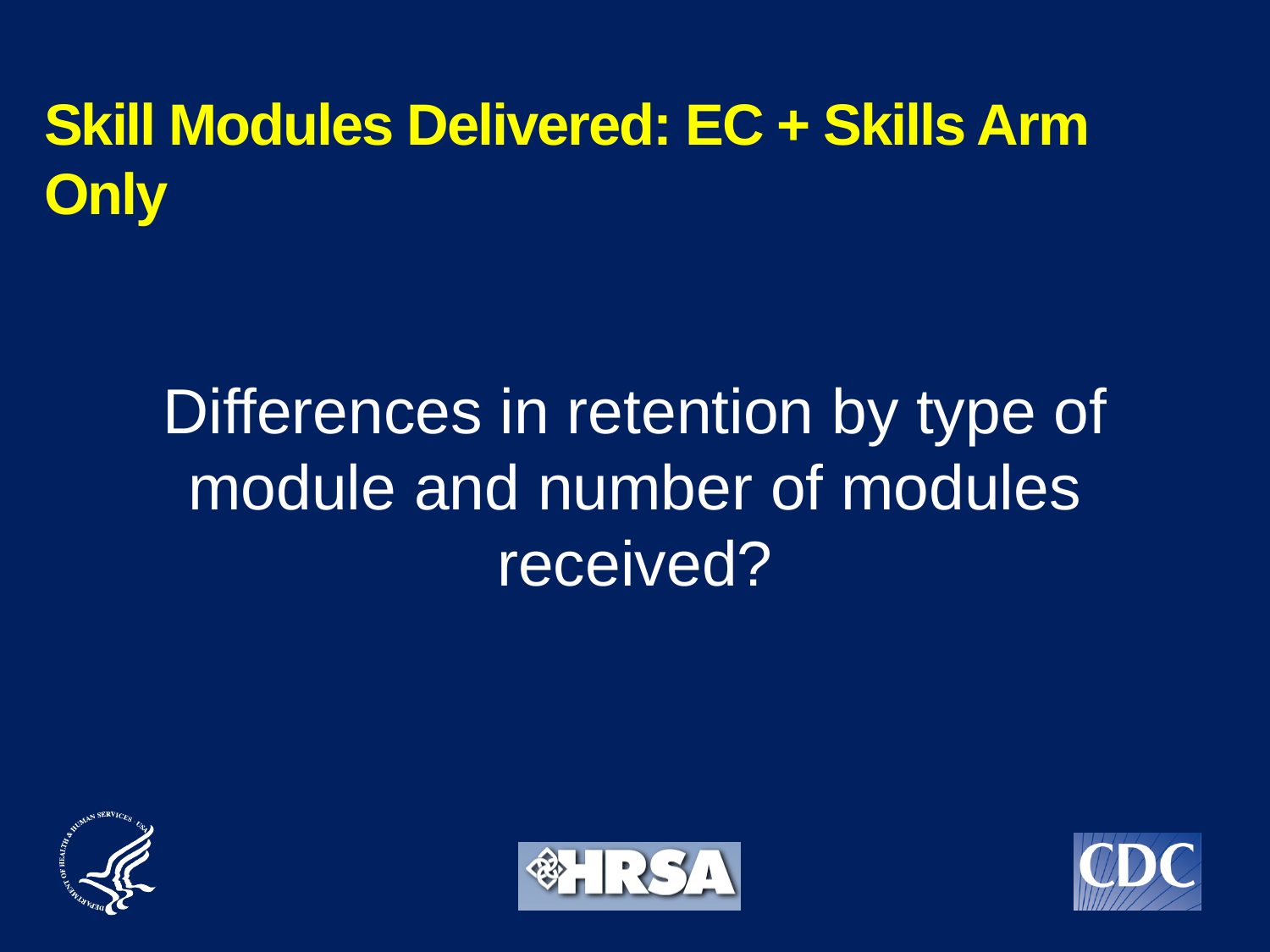

# Skill Modules Delivered: EC + Skills Arm Only

Differences in retention by type of module and number of modules received?